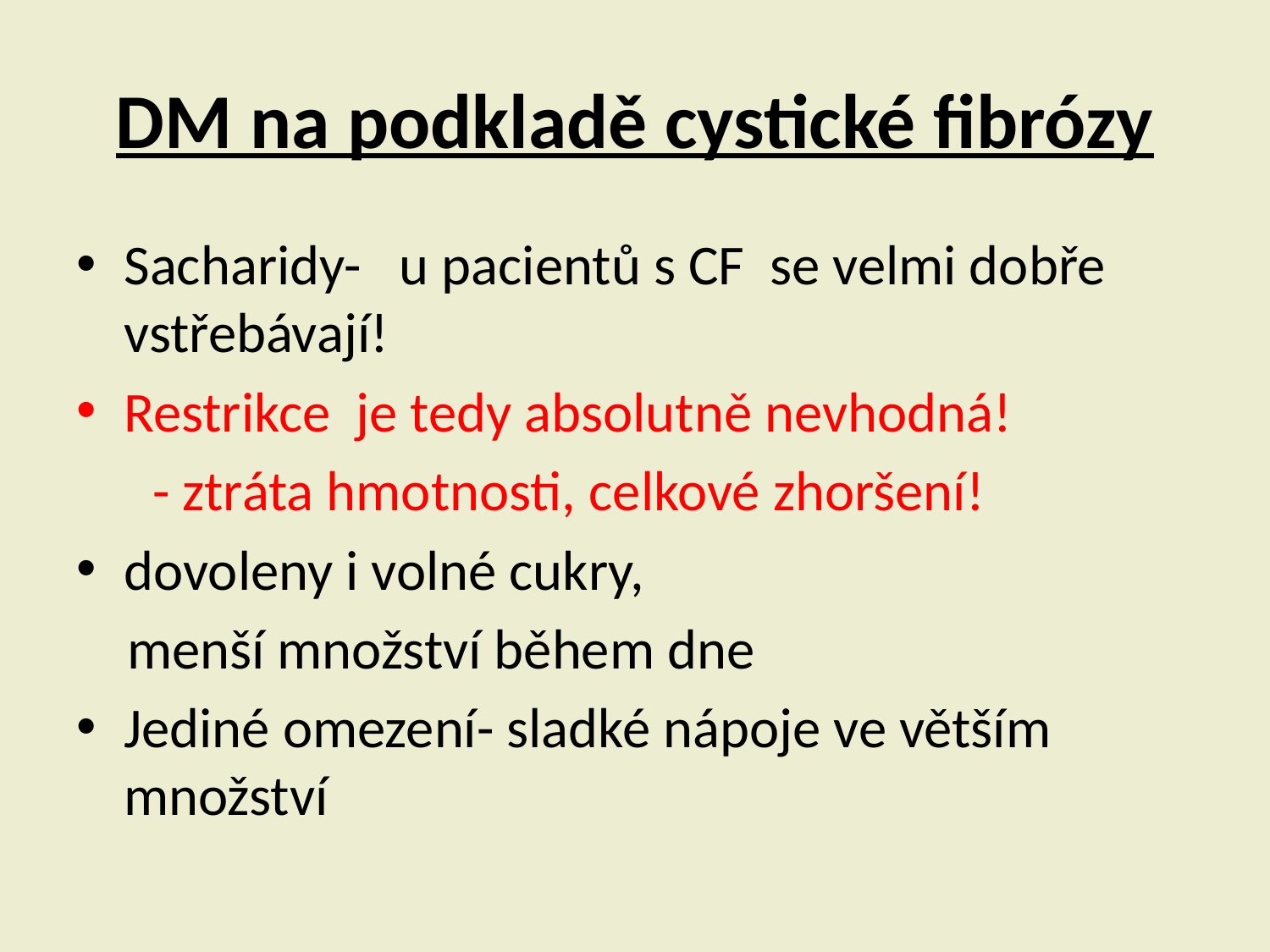

# DM na podkladě cystické fibrózy
Sacharidy-   u pacientů s CF  se velmi dobře vstřebávají!
Restrikce  je tedy absolutně nevhodná!
      - ztráta hmotnosti, celkové zhoršení!
dovoleny i volné cukry,
    menší množství během dne
Jediné omezení- sladké nápoje ve větším množství